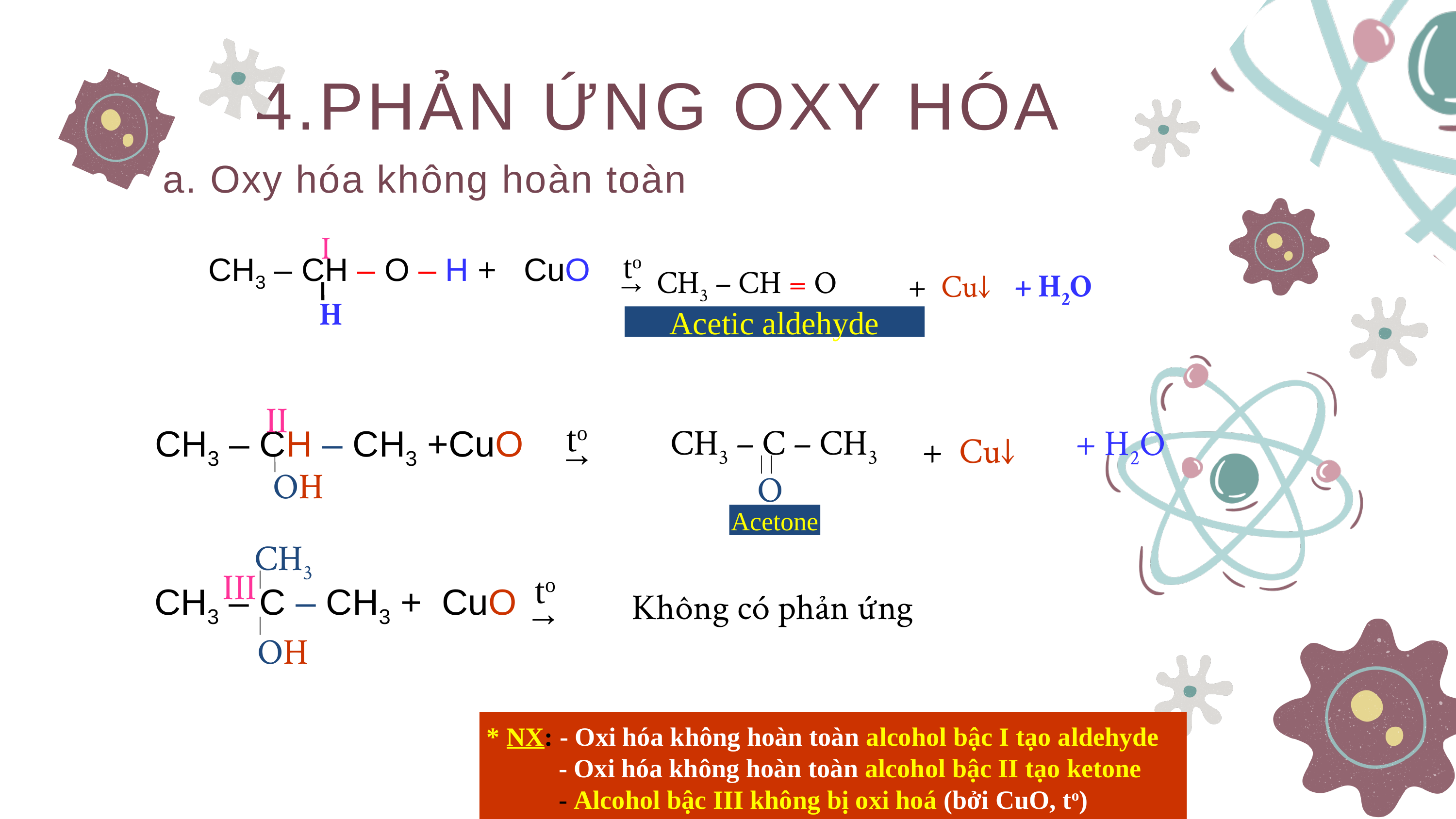

4.PHẢN ỨNG OXY HÓA

a. Oxy hóa không hoàn toàn

I
CH3 – CH – O – H +   CuO

H
to
→

CH3 – CH = O
+  Cu↓
+ H2O

Acetic aldehyde

II
CH3 – CH – CH3 +CuO

OH
to
→
CH3 – C – CH3

O
+ H2O
+  Cu↓
Acetone
CH3
to
→

III
CH3 – C – CH3 +  CuO
Không có phản ứng

OH

* NX: - Oxi hóa không hoàn toàn alcohol bậc I tạo aldehyde
           - Oxi hóa không hoàn toàn alcohol bậc II tạo ketone
           - Alcohol bậc III không bị oxi hoá (bởi CuO, to)